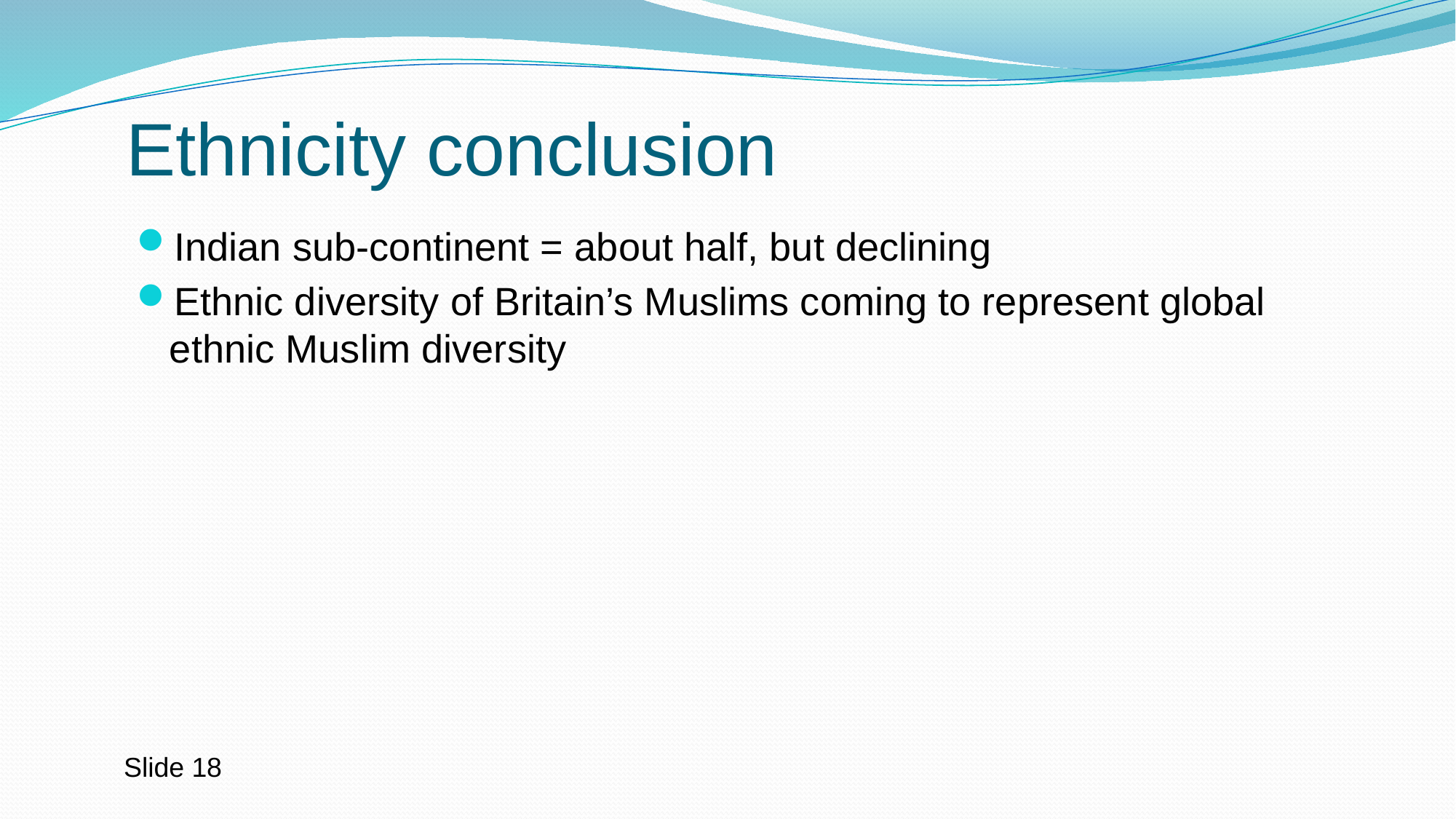

# Ethnicity conclusion
Indian sub-continent = about half, but declining
Ethnic diversity of Britain’s Muslims coming to represent global ethnic Muslim diversity
Slide 18